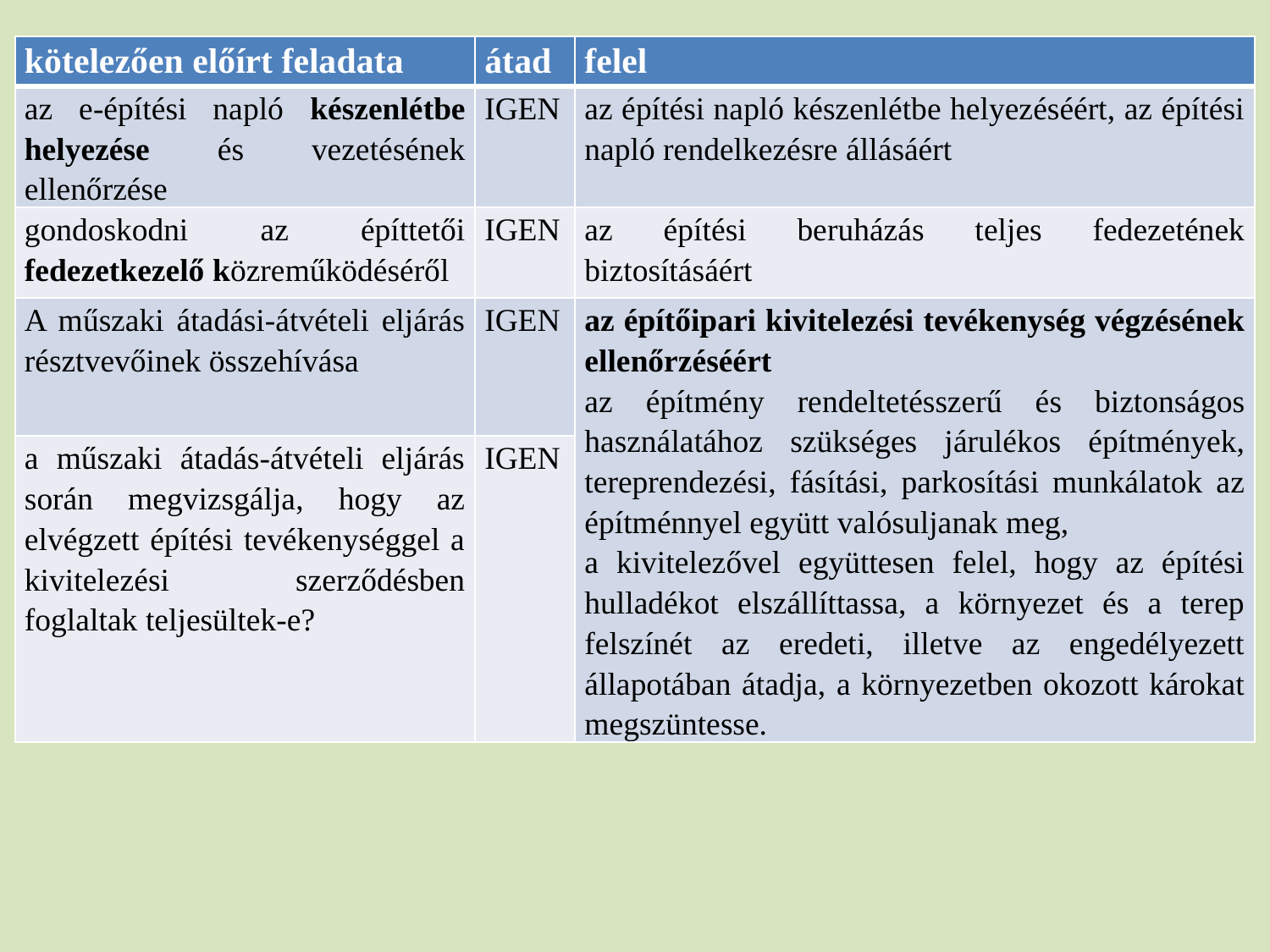

| kötelezően előírt feladata | átad | felel |
| --- | --- | --- |
| az e-építési napló készenlétbe helyezése és vezetésének ellenőrzése | IGEN | az építési napló készenlétbe helyezéséért, az építési napló rendelkezésre állásáért |
| gondoskodni az építtetői fedezetkezelő közreműködéséről | IGEN | az építési beruházás teljes fedezetének biztosításáért |
| A műszaki átadási-átvételi eljárás résztvevőinek összehívása | IGEN | az építőipari kivitelezési tevékenység végzésének ellenőrzéséért az építmény rendeltetésszerű és biztonságos használatához szükséges járulékos építmények, tereprendezési, fásítási, parkosítási munkálatok az építménnyel együtt valósuljanak meg, a kivitelezővel együttesen felel, hogy az építési hulladékot elszállíttassa, a környezet és a terep felszínét az eredeti, illetve az engedélyezett állapotában átadja, a környezetben okozott károkat megszüntesse. |
| a műszaki átadás-átvételi eljárás során megvizsgálja, hogy az elvégzett építési tevékenységgel a kivitelezési szerződésben foglaltak teljesültek-e? | IGEN |  |